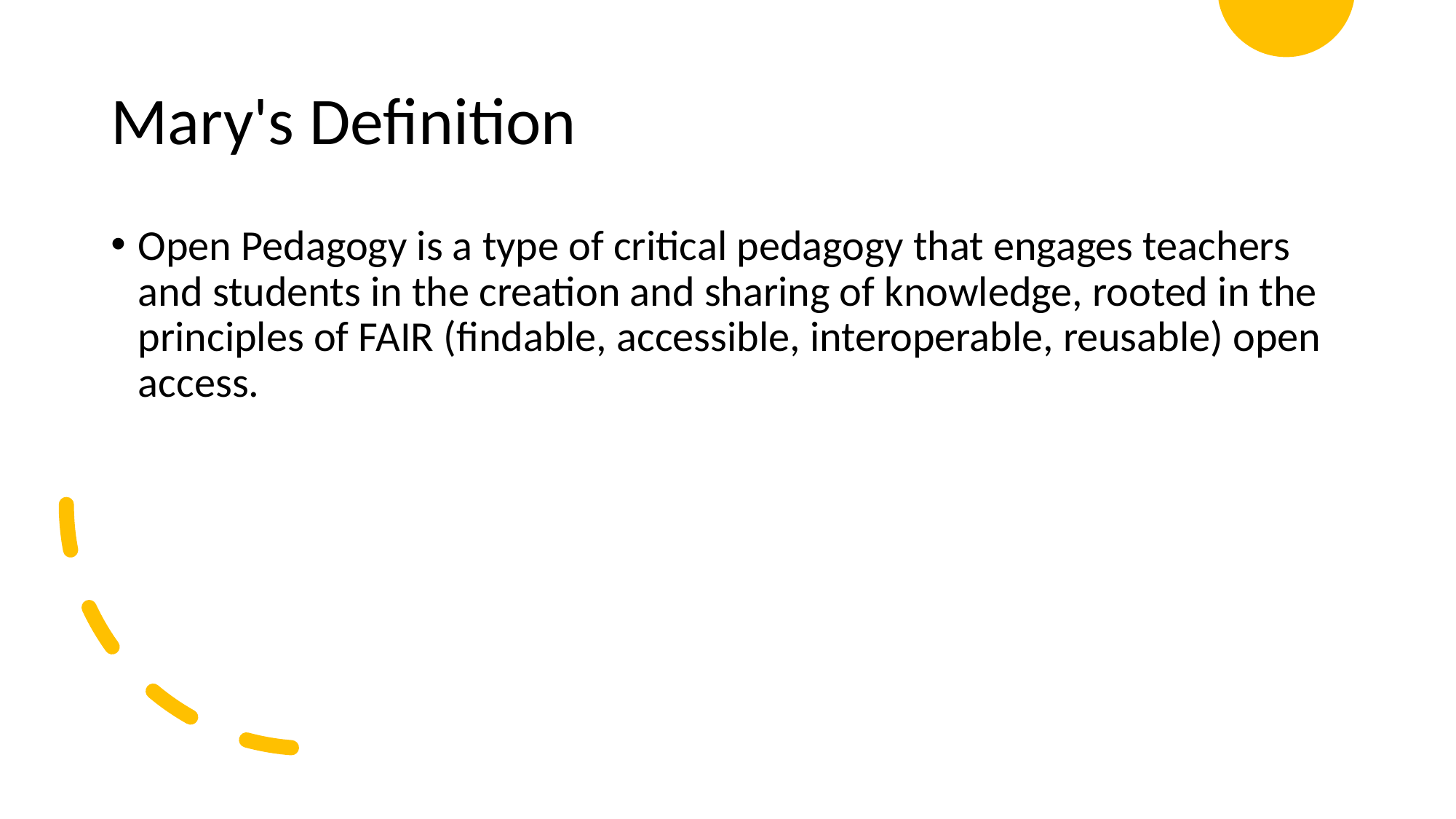

# Mary's Definition
Open Pedagogy is a type of critical pedagogy that engages teachers and students in the creation and sharing of knowledge, rooted in the principles of FAIR (findable, accessible, interoperable, reusable) open access.